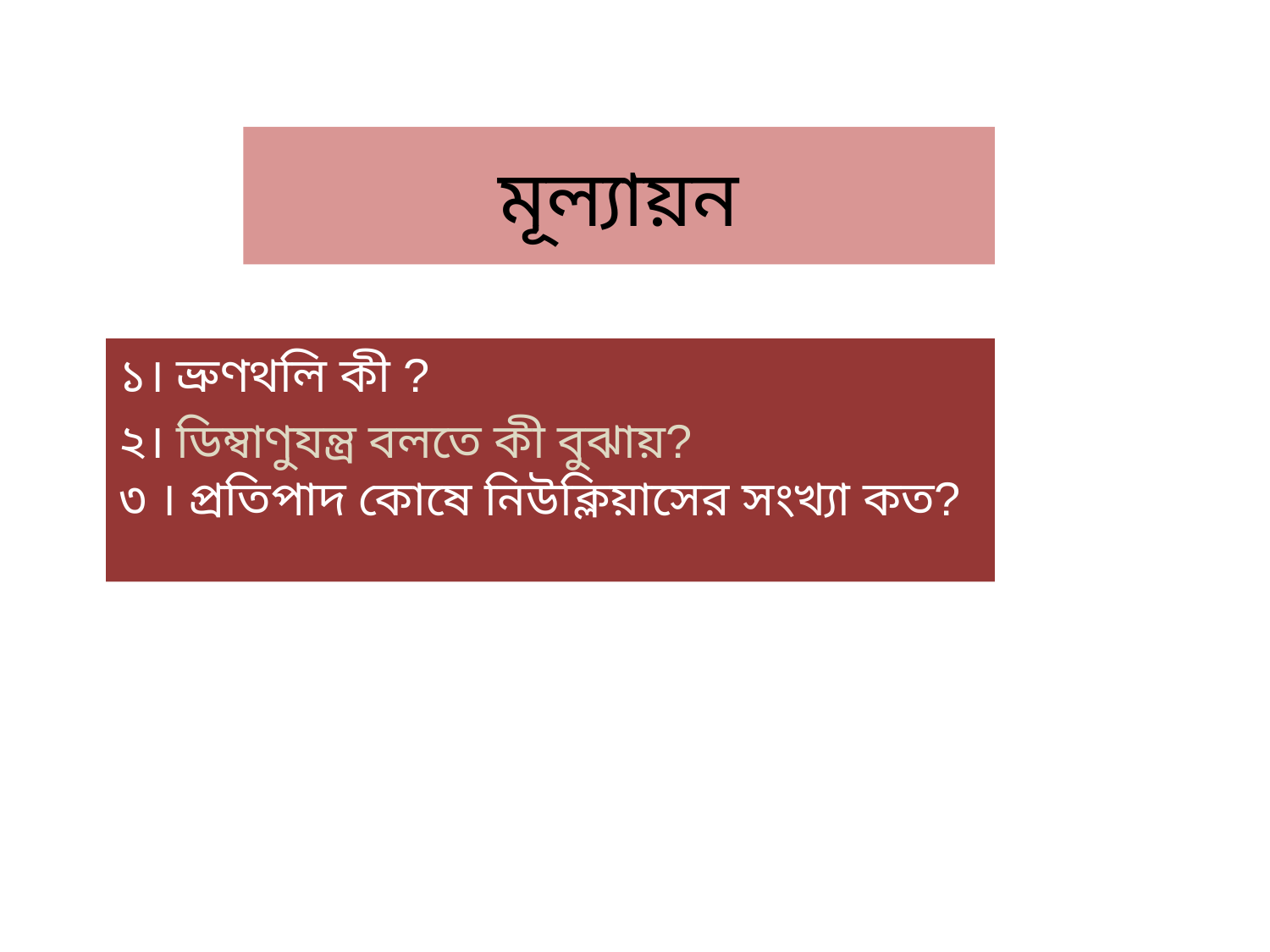

# মূল্যায়ন
১। ভ্রুণথলি কী ?
২। ডিম্বাণুযন্ত্র বলতে কী বুঝায়?                       ৩ । প্রতিপাদ কোষে নিউক্লিয়াসের সংখ্যা কত?